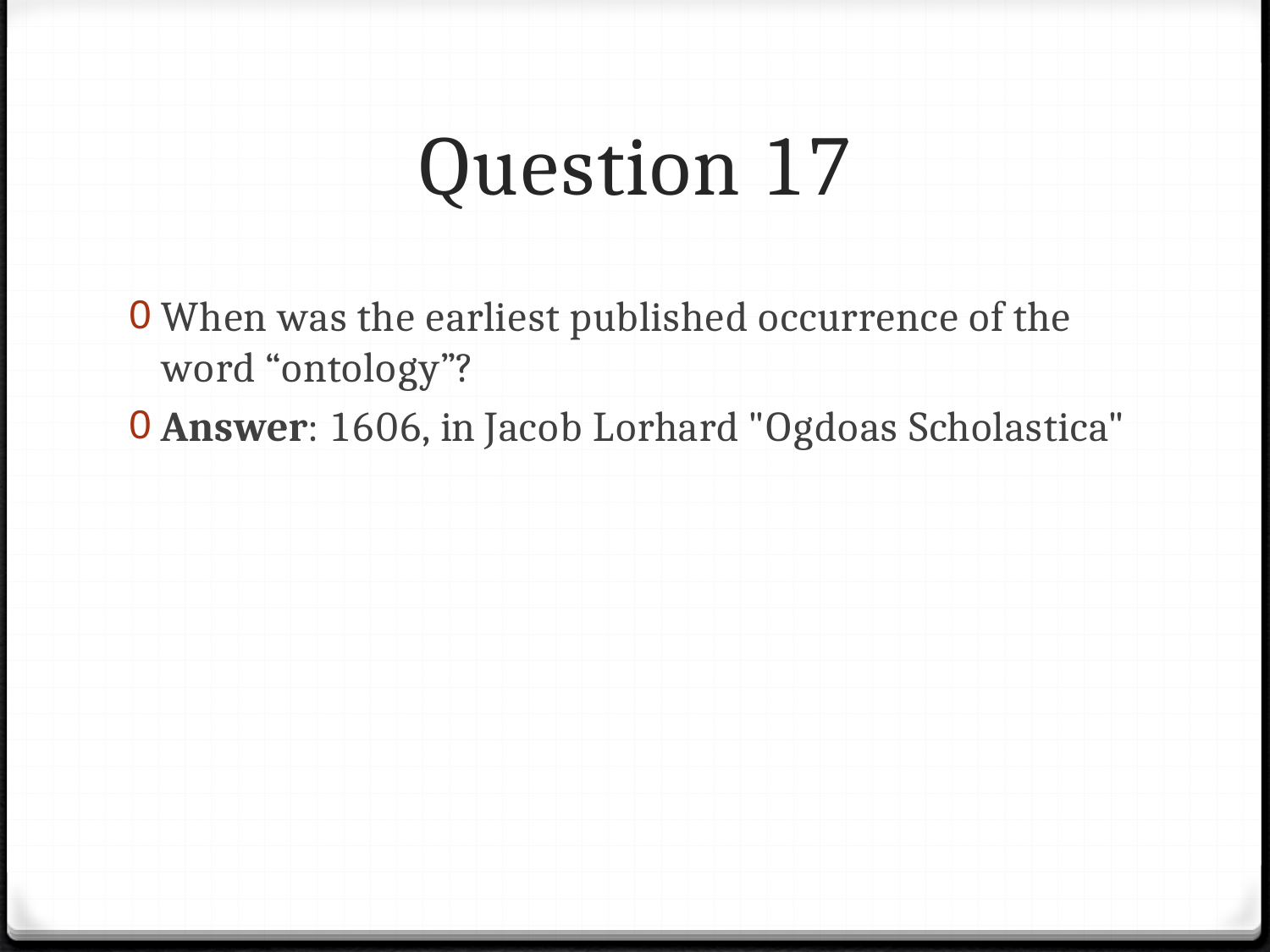

# Question 17
When was the earliest published occurrence of the word “ontology”?
Answer: 1606, in Jacob Lorhard "Ogdoas Scholastica"